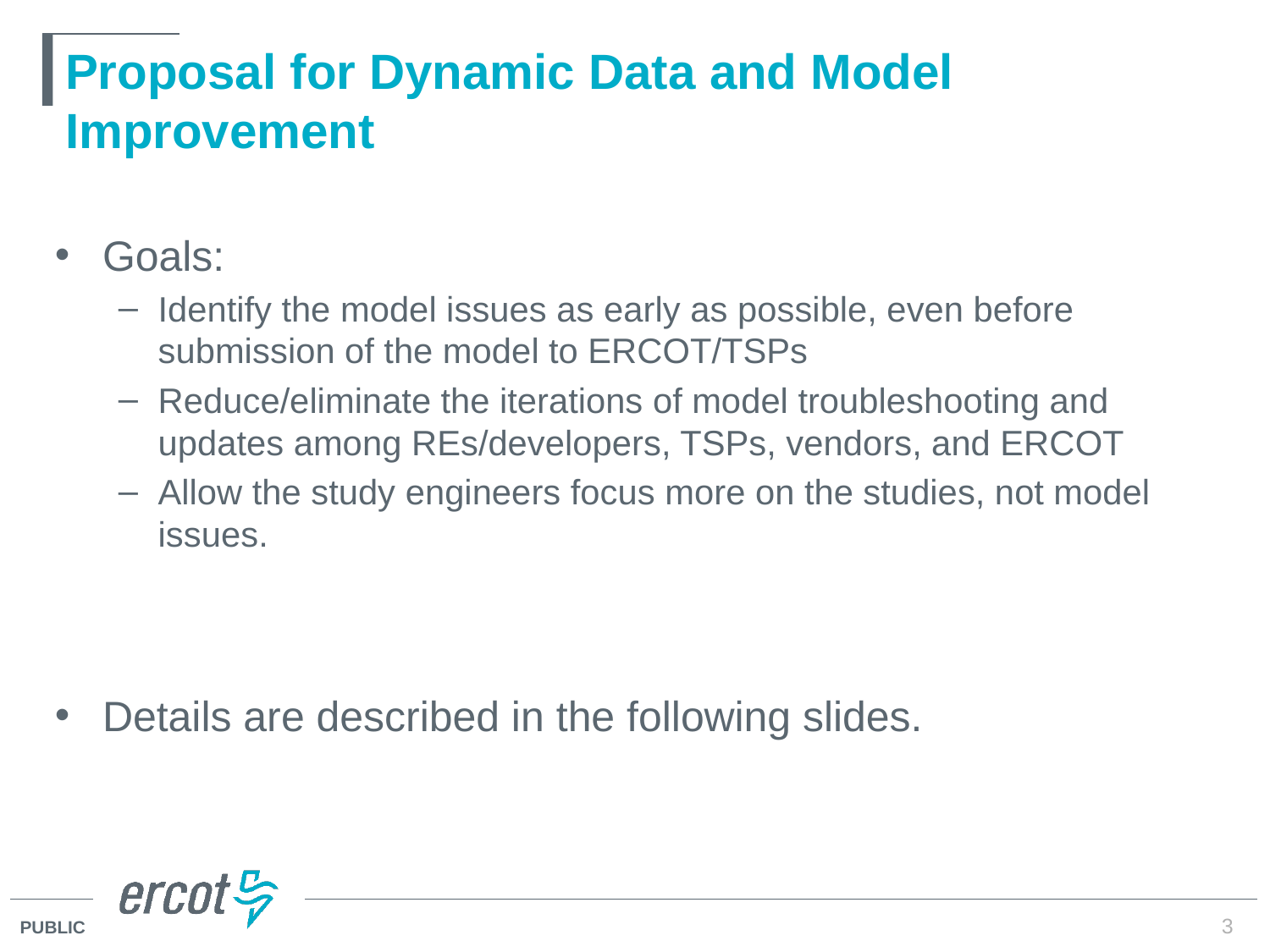

# Proposal for Dynamic Data and Model Improvement
Goals:
Identify the model issues as early as possible, even before submission of the model to ERCOT/TSPs
Reduce/eliminate the iterations of model troubleshooting and updates among REs/developers, TSPs, vendors, and ERCOT
Allow the study engineers focus more on the studies, not model issues.

Details are described in the following slides.
3